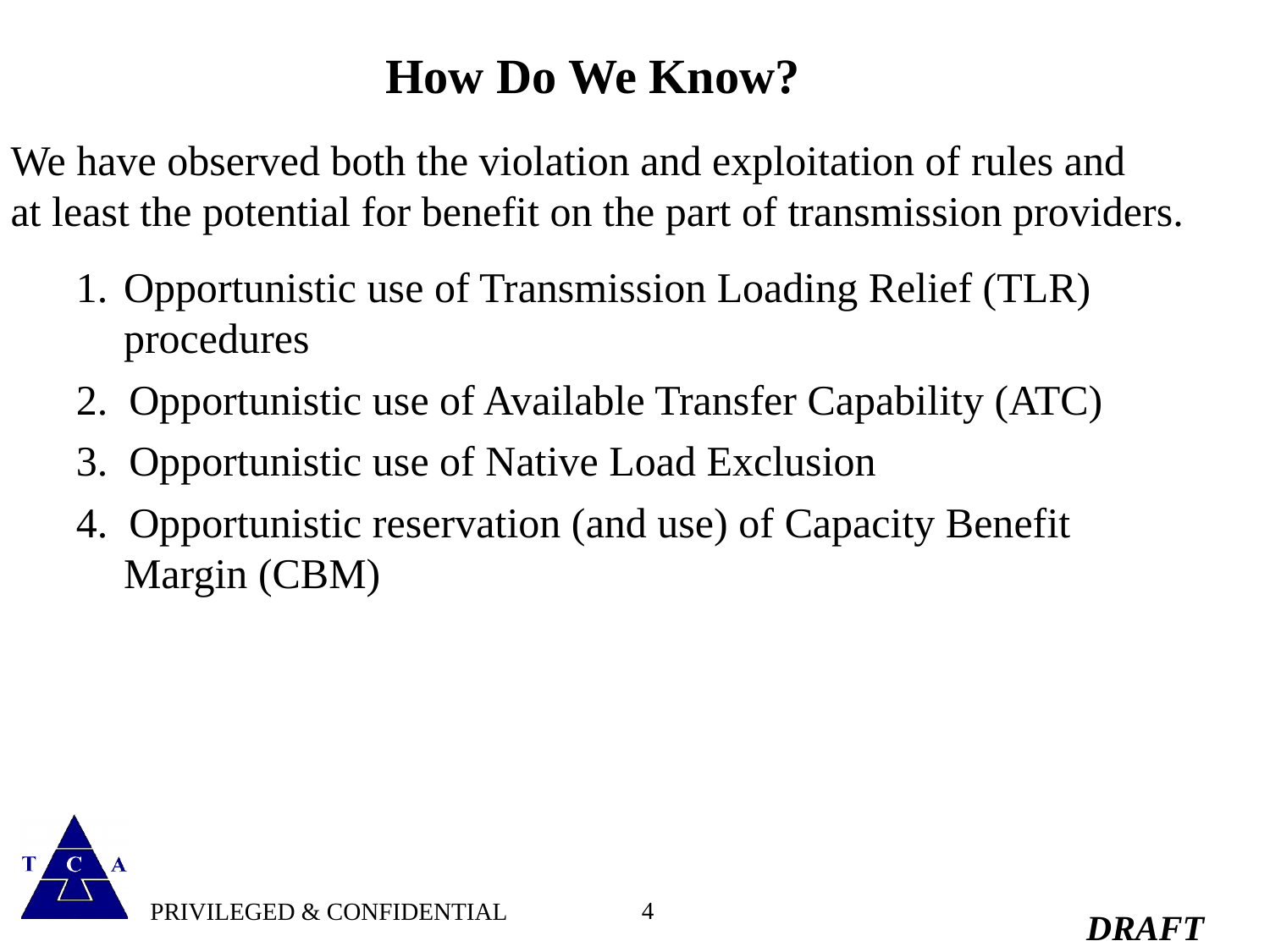

# How Do We Know?
We have observed both the violation and exploitation of rules and
at least the potential for benefit on the part of transmission providers.

1.	Opportunistic use of Transmission Loading Relief (TLR) procedures
2.  Opportunistic use of Available Transfer Capability (ATC)
3.  Opportunistic use of Native Load Exclusion
4.  Opportunistic reservation (and use) of Capacity Benefit Margin (CBM)

4